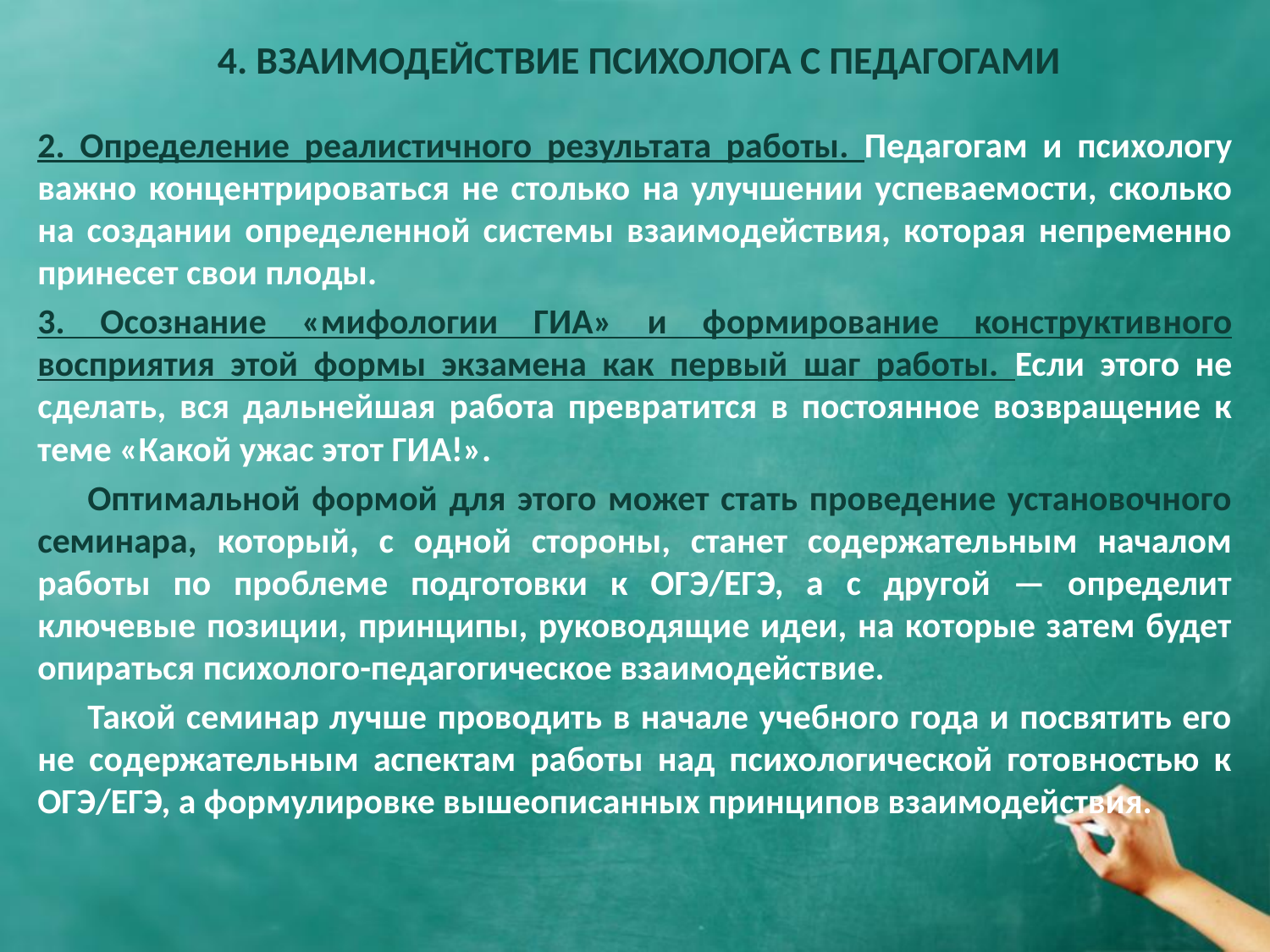

# 4. ВЗАИМОДЕЙСТВИЕ ПСИХОЛОГА С ПЕДАГОГАМИ
2. Определение реалистичного результата работы. Педагогам и пси­хологу важно концентрироваться не столько на улучше­нии успеваемости, сколько на создании определенной системы взаимодействия, которая непременно принесет свои плоды.
3. Осознание «мифологии ГИА» и формирование конструктив­ного восприятия этой формы экзамена как первый шаг работы. Если этого не сделать, вся дальнейшая работа пре­вратится в постоянное возвращение к теме «Какой ужас этот ГИА!».
Оптимальной формой для этого может стать проведение установочного семинара, который, с одной стороны, станет содержательным началом работы по проблеме подготовки к ОГЭ/ЕГЭ, а с другой — определит ключевые позиции, принципы, руководящие идеи, на которые затем будет опираться психолого-педагогическое взаимодействие.
Такой семинар лучше проводить в начале учебного года и посвятить его не содержательным аспектам работы над психологической готовностью к ОГЭ/ЕГЭ, а формулировке вышеописанных принципов взаимодействия.